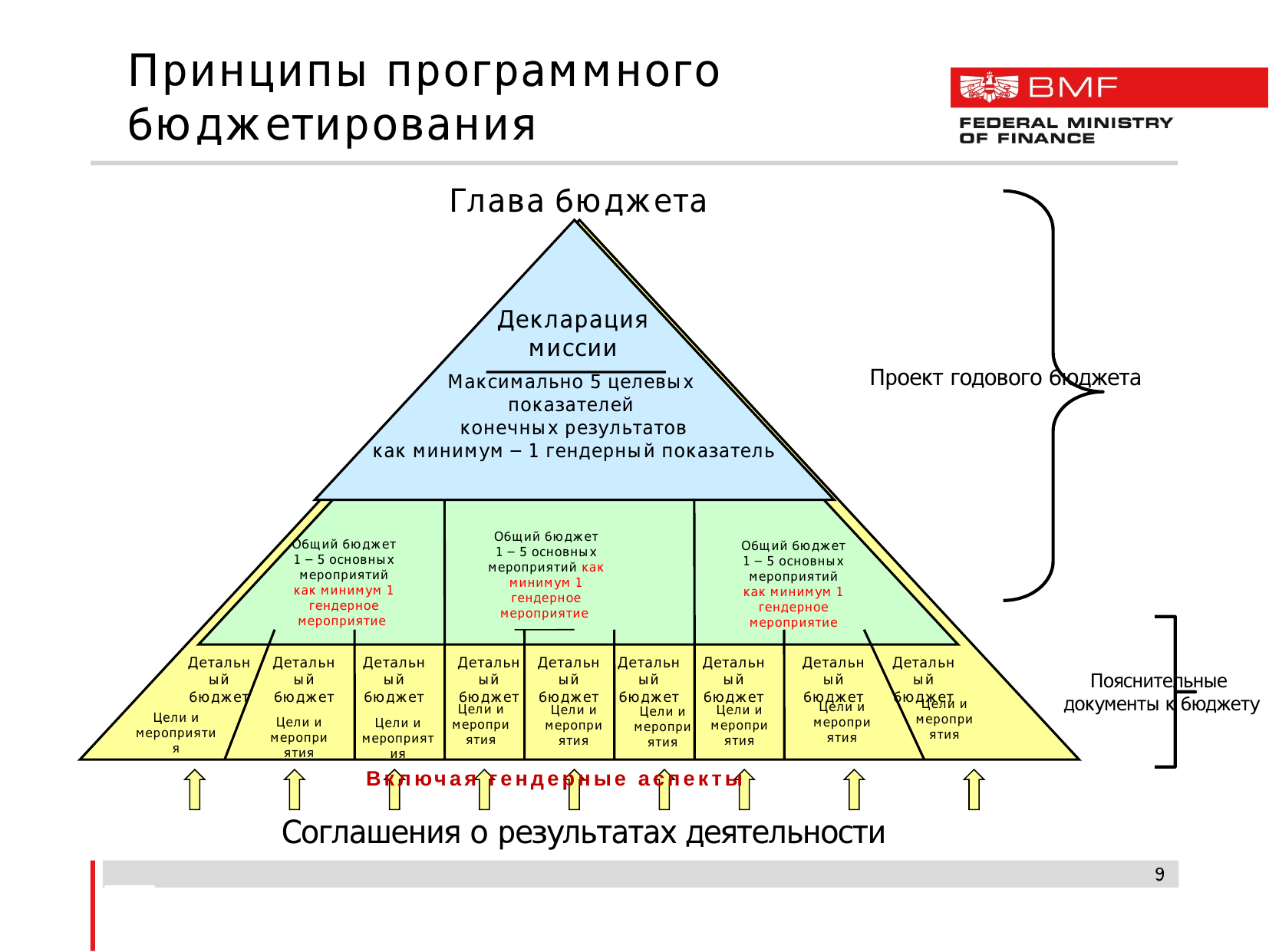

# Принципы программного бюджетирования
Глава бюджета
Проект годового бюджета

Максимально 5 целевых
показателей
конечных результатов
как минимум – 1 гендерный показатель

Декларация миссии

Общий бюджет
1 – 5 основных мероприятий как минимум 1 гендерное мероприятие

Общий бюджет
1 – 5 основных мероприятий
как минимум 1 гендерное мероприятие
Общий бюджет
1 – 5 основных мероприятий
как минимум 1 гендерное мероприятие
Пояснительные
документы к бюджету

Детальный бюджет

Детальный бюджет

Детальный бюджет

Детальный бюджет

Детальный бюджет

Детальный бюджет

Детальный бюджет

Детальный бюджет

Детальный бюджет

Цели и мероприятия
Цели и мероприятия

Цели и мероприятия
Цели и мероприятия

Цели и мероприятия
Цели и мероприятия
Цели и мероприятия
Цели и мероприятия
Цели и мероприятия

Включая гендерные аспекты

Соглашения о результатах деятельности
9